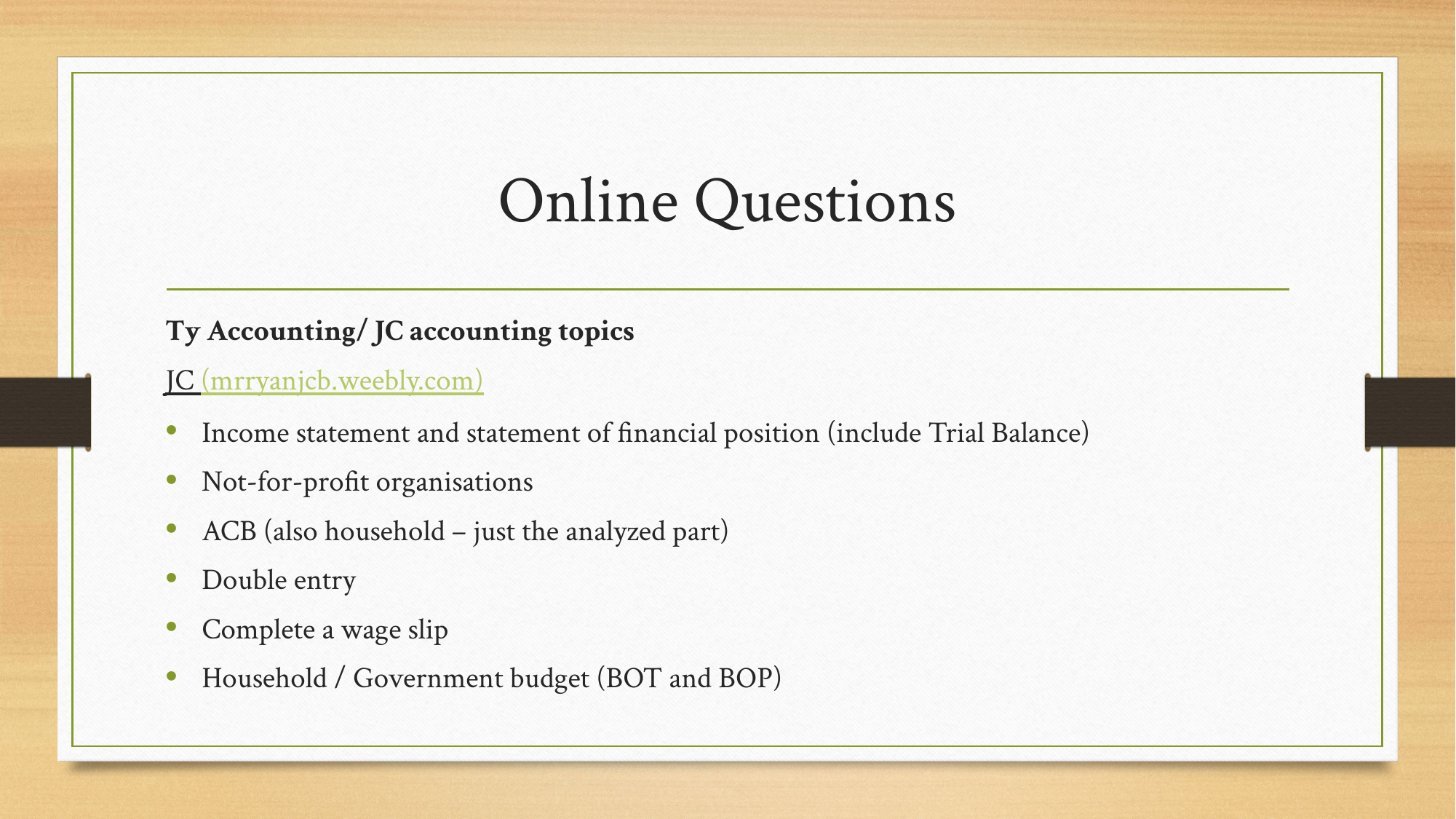

# Online Questions
Ty Accounting/ JC accounting topics
JC (mrryanjcb.weebly.com)
Income statement and statement of financial position (include Trial Balance)
Not-for-profit organisations
ACB (also household – just the analyzed part)
Double entry
Complete a wage slip
Household / Government budget (BOT and BOP)